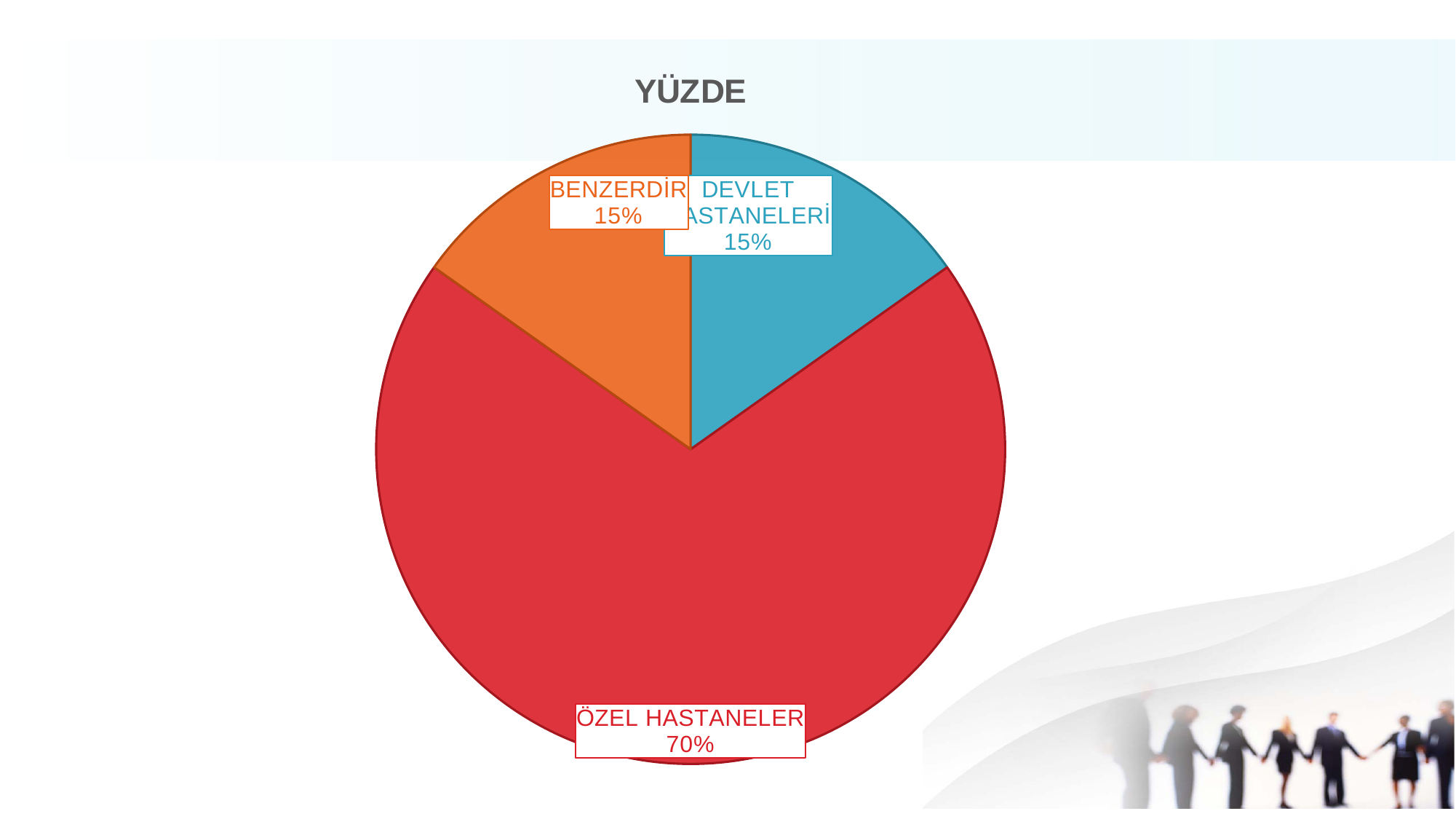

### Chart:

| Category | YÜZDE |
|---|---|
| DEVLET HASTANELERİ | 15.2 |
| ÖZEL HASTANELER | 69.7 |
| BENZERDİR | 15.2 |